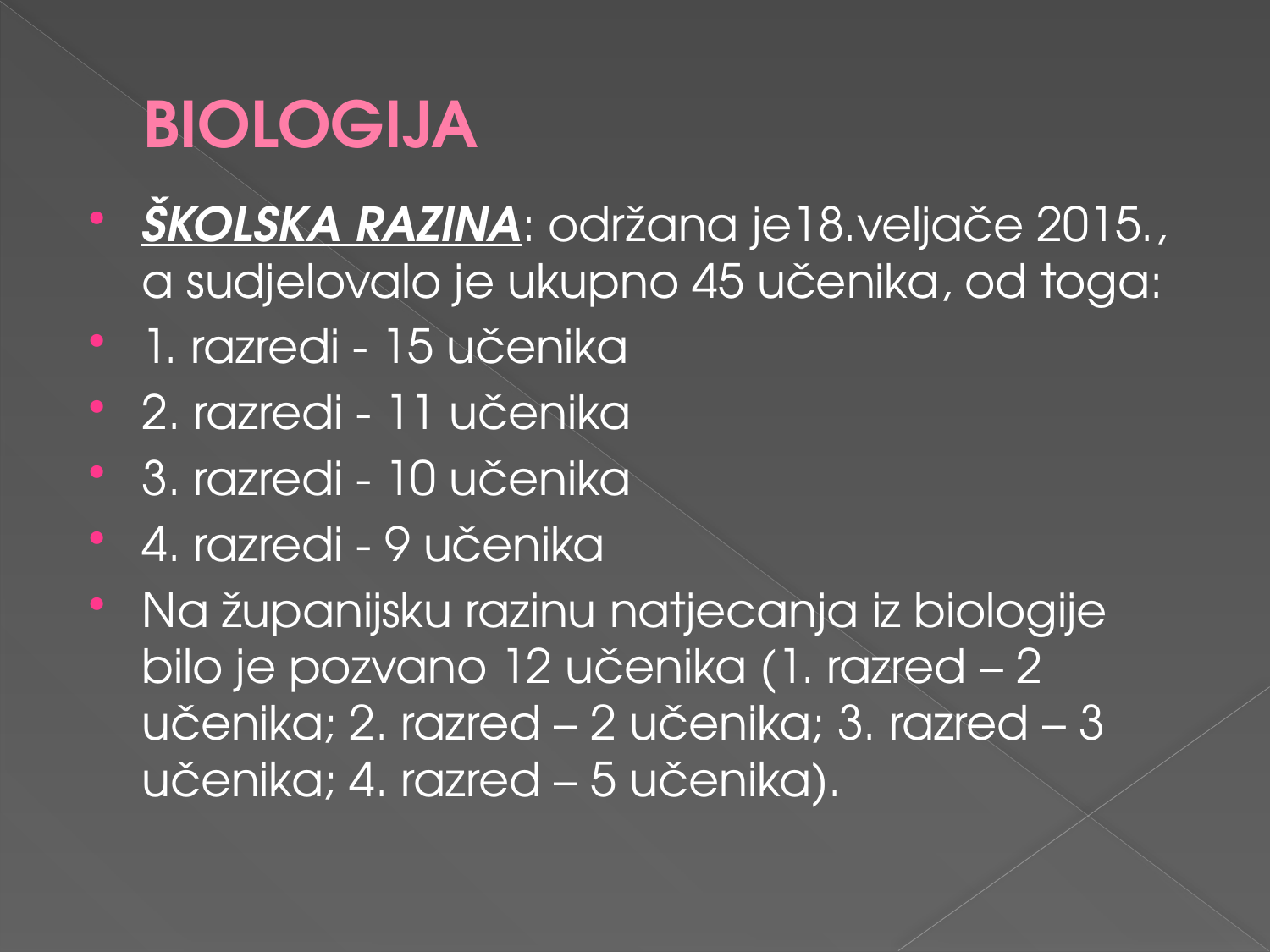

# BIOLOGIJA
ŠKOLSKA RAZINA: održana je18.veljače 2015., a sudjelovalo je ukupno 45 učenika, od toga:
1. razredi - 15 učenika
2. razredi - 11 učenika
3. razredi - 10 učenika
4. razredi - 9 učenika
Na županijsku razinu natjecanja iz biologije bilo je pozvano 12 učenika (1. razred – 2 učenika; 2. razred – 2 učenika; 3. razred – 3 učenika; 4. razred – 5 učenika).